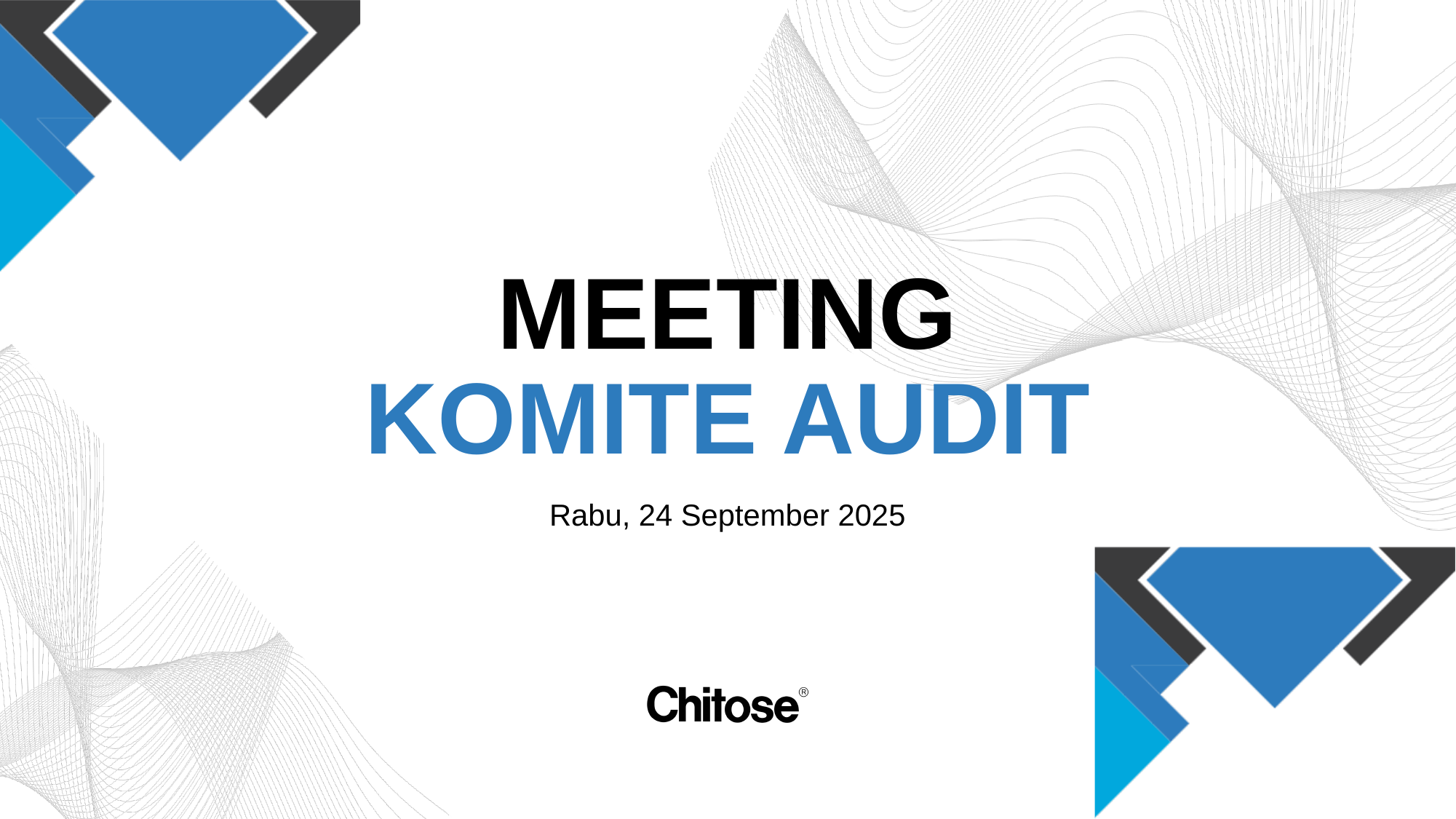

MEETING
KOMITE AUDIT
Rabu, 24 September 2025